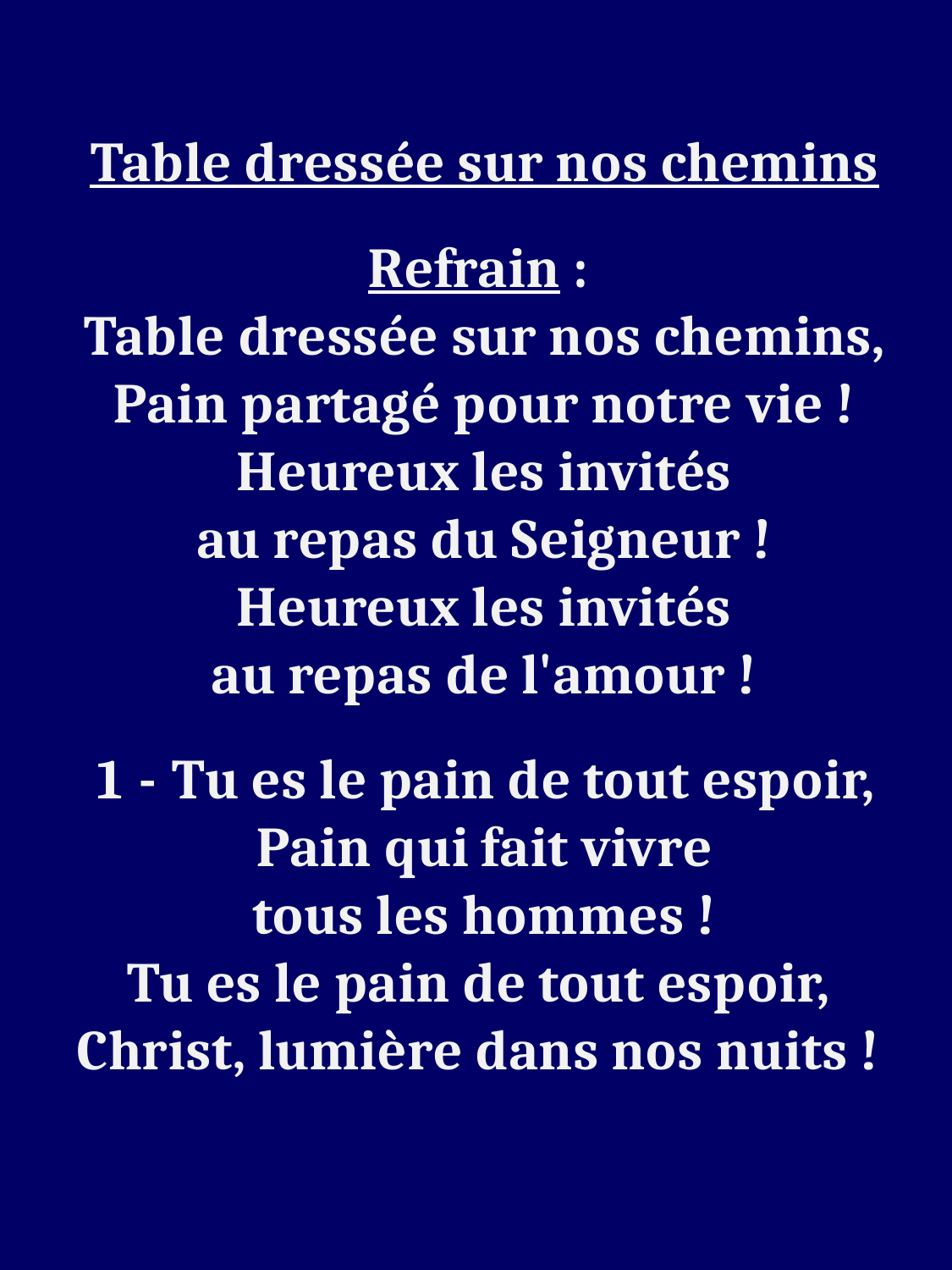

Table dressée sur nos chemins
Refrain :
Table dressée sur nos chemins,
Pain partagé pour notre vie !
Heureux les invités
au repas du Seigneur !
Heureux les invités
au repas de l'amour !
1 - Tu es le pain de tout espoir,
Pain qui fait vivre
tous les hommes !
Tu es le pain de tout espoir, 
Christ, lumière dans nos nuits !